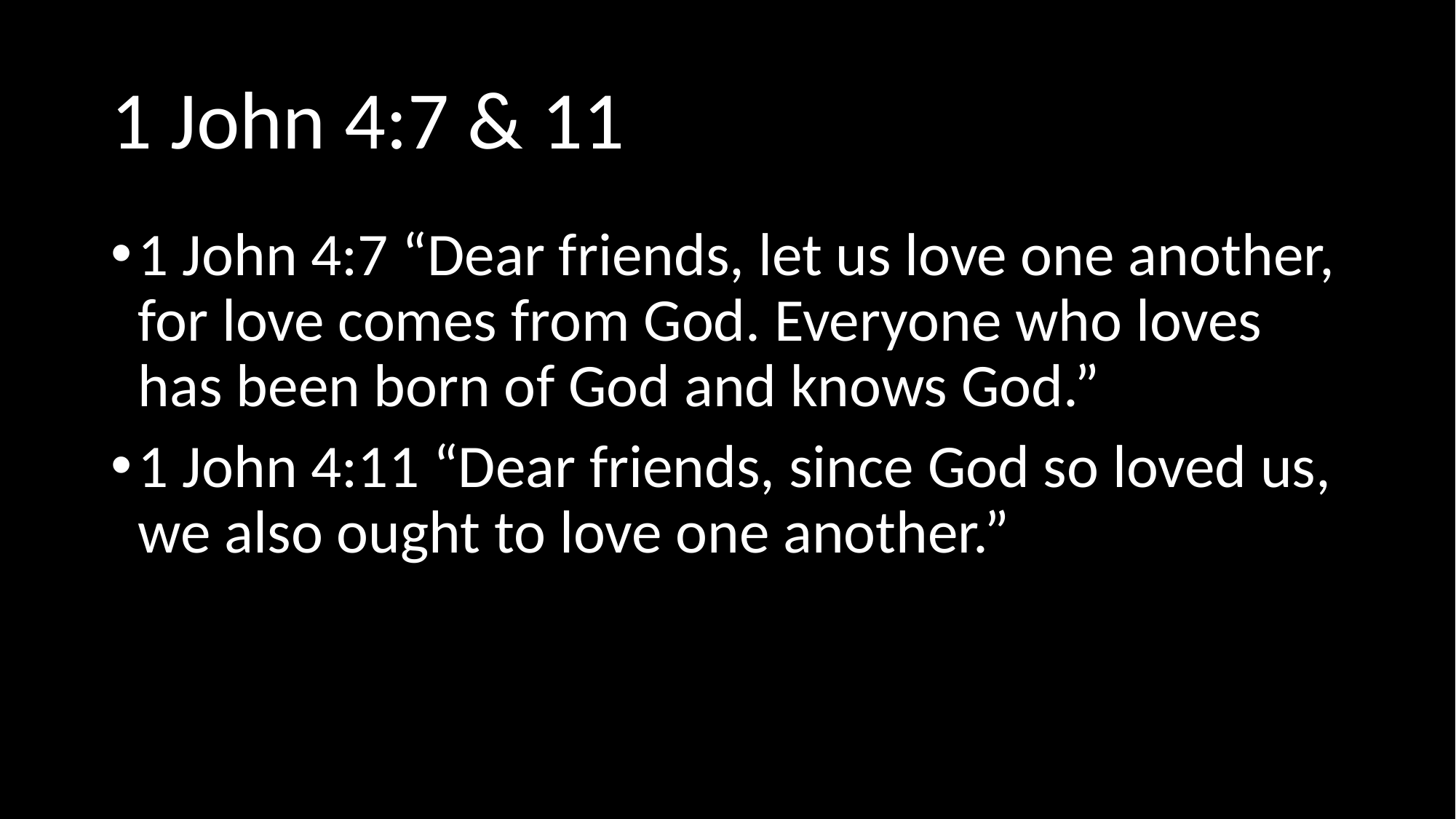

# 1 John 4:7 & 11
1 John 4:7 “Dear friends, let us love one another, for love comes from God. Everyone who loves has been born of God and knows God.”
1 John 4:11 “Dear friends, since God so loved us, we also ought to love one another.”